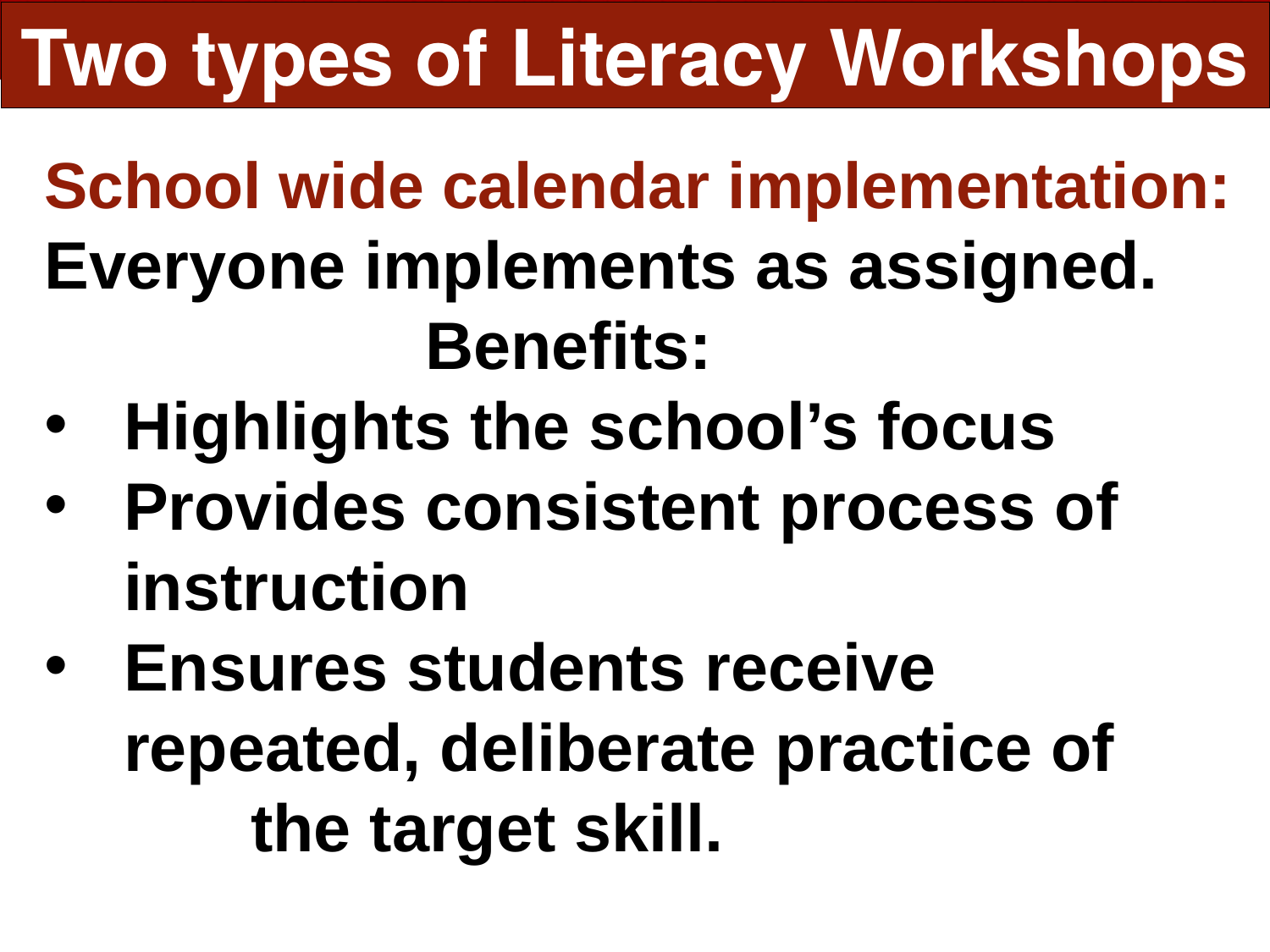

Two types of Literacy Workshops

School wide calendar implementation: Everyone implements as assigned. 				Benefits:
Highlights the school’s focus
Provides consistent process of 	instruction
Ensures students receive 	repeated, deliberate practice of   	the target skill.